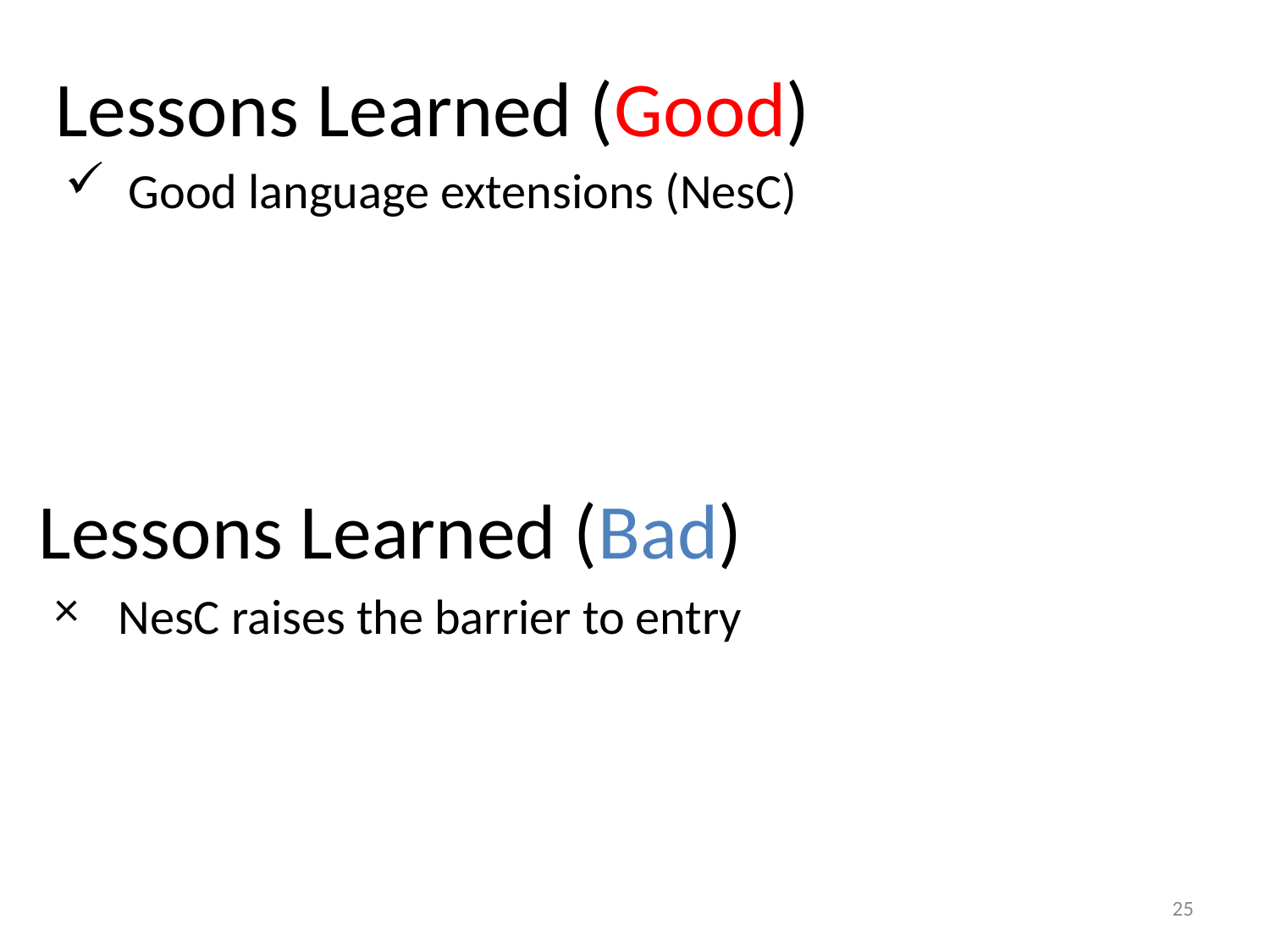

# Lessons Learned (Good)
Good language extensions (NesC)
Lessons Learned (Bad)
NesC raises the barrier to entry
25